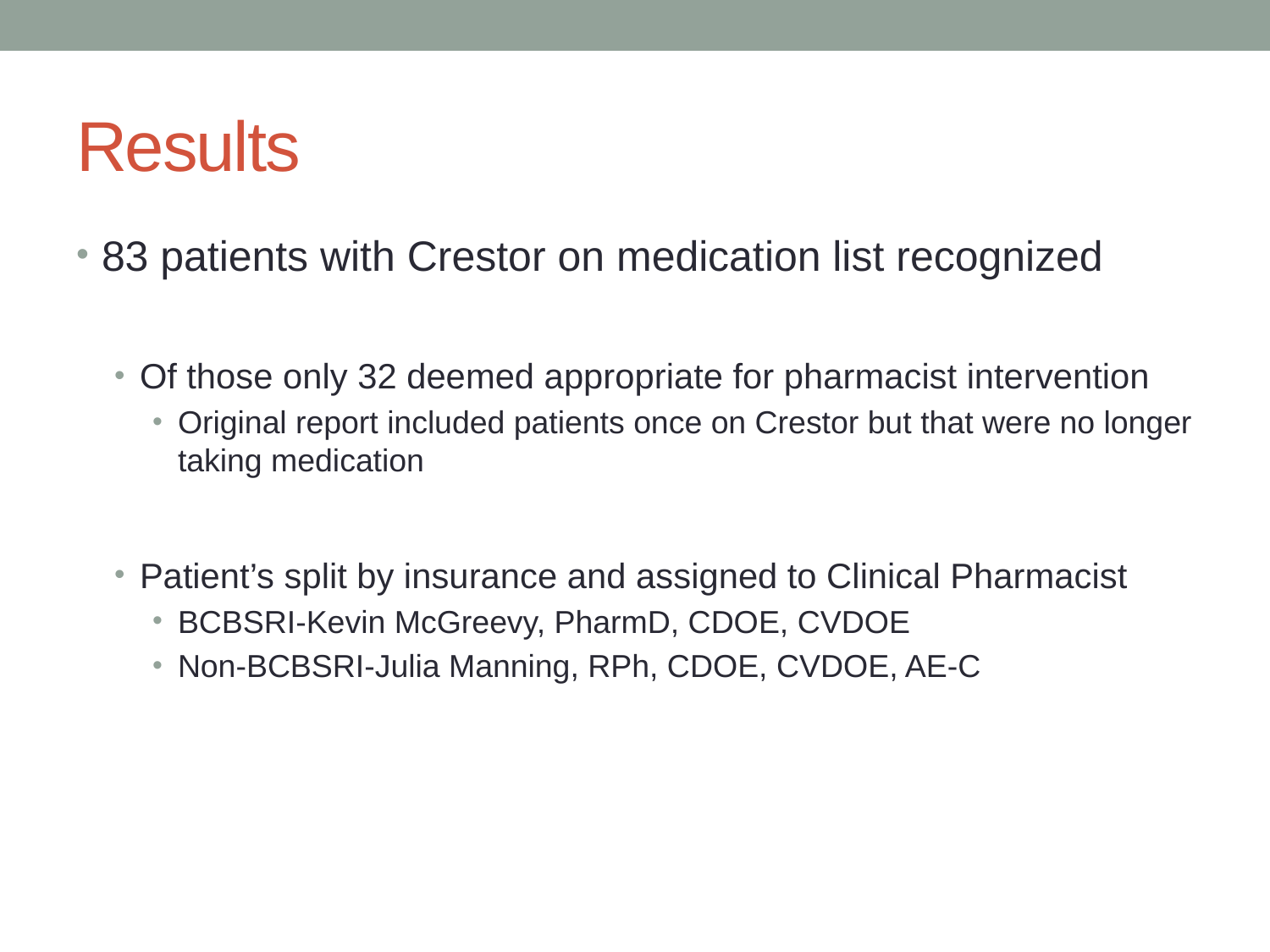

# Results
83 patients with Crestor on medication list recognized

Of those only 32 deemed appropriate for pharmacist intervention
Original report included patients once on Crestor but that were no longer taking medication

Patient’s split by insurance and assigned to Clinical Pharmacist
BCBSRI-Kevin McGreevy, PharmD, CDOE, CVDOE
Non-BCBSRI-Julia Manning, RPh, CDOE, CVDOE, AE-C